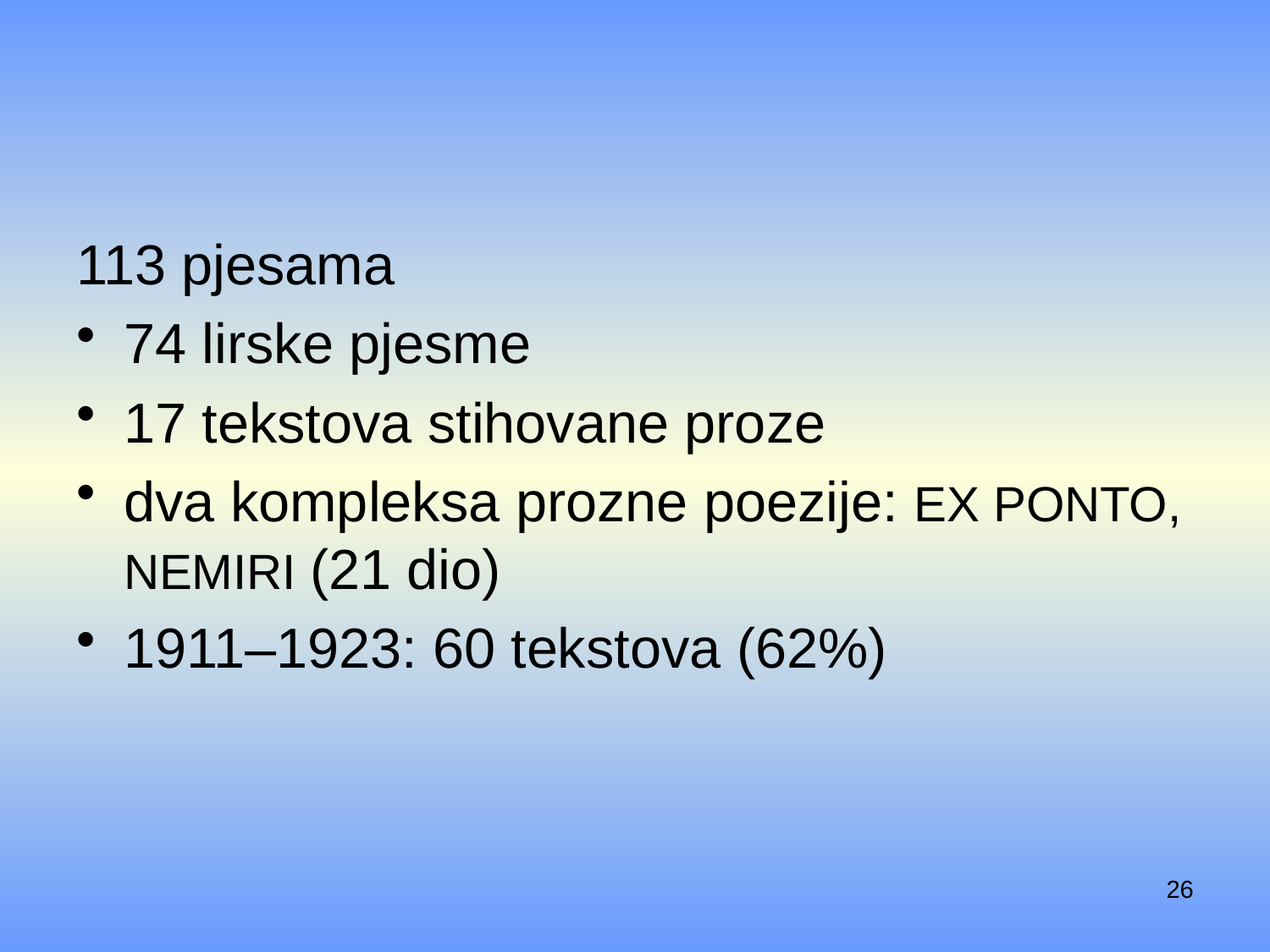

#
113 pjesama
74 lirske pjesme
17 tekstova stihovane proze
dva kompleksa prozne poezije: Ex Ponto, Nemiri (21 dio)
1911–1923: 60 tekstova (62%)

26